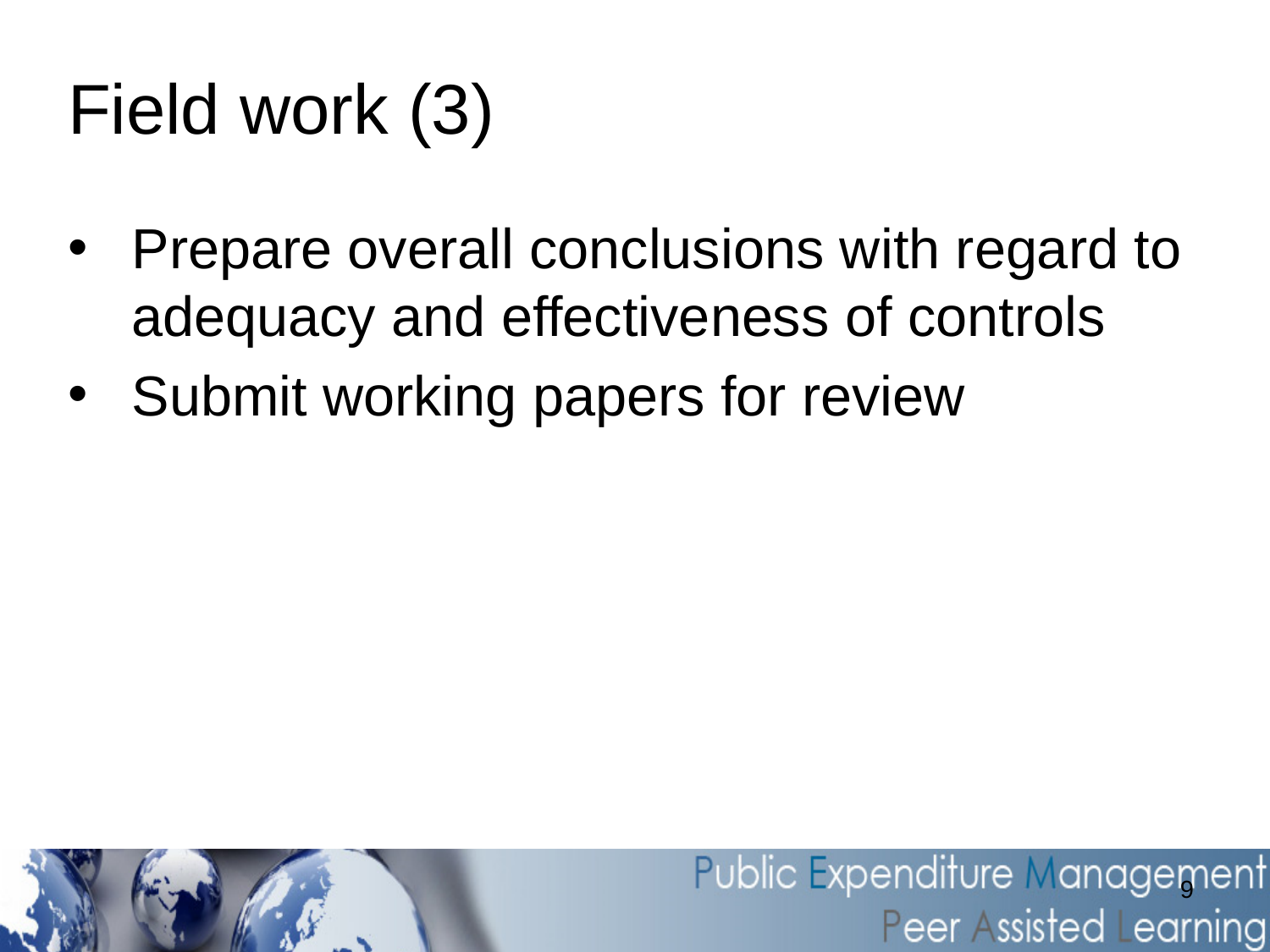

# Field work (3)
Prepare overall conclusions with regard to adequacy and effectiveness of controls
Submit working papers for review

9